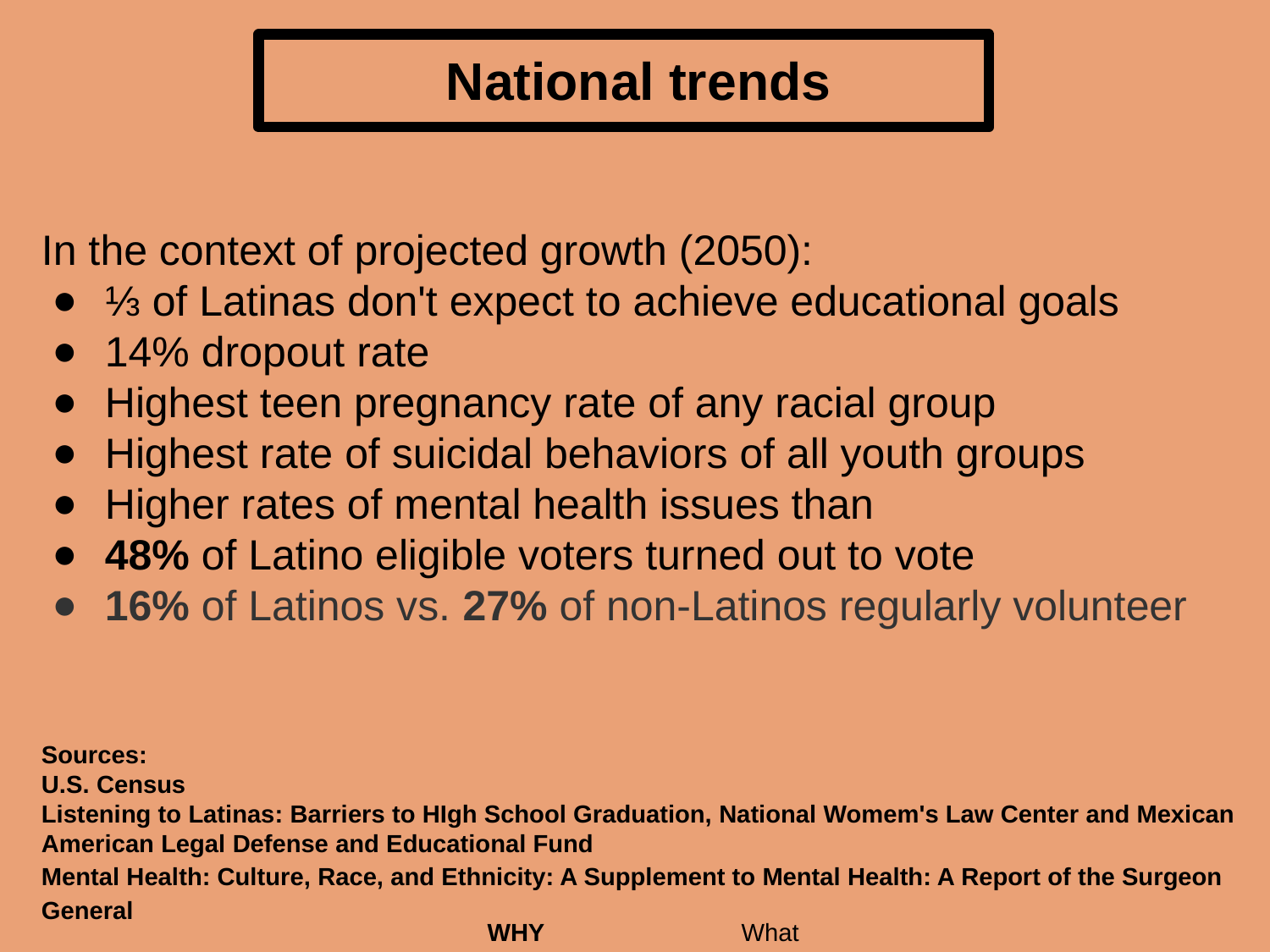

National trends

In the context of projected growth (2050):
⅓ of Latinas don't expect to achieve educational goals
14% dropout rate
Highest teen pregnancy rate of any racial group
Highest rate of suicidal behaviors of all youth groups
Higher rates of mental health issues than
48% of Latino eligible voters turned out to vote
16% of Latinos vs. 27% of non-Latinos regularly volunteer

Sources:
U.S. Census
Listening to Latinas: Barriers to HIgh School Graduation, National Womem's Law Center and Mexican American Legal Defense and Educational Fund
Mental Health: Culture, Race, and Ethnicity: A Supplement to Mental Health: A Report of the Surgeon General

WHY		What		How